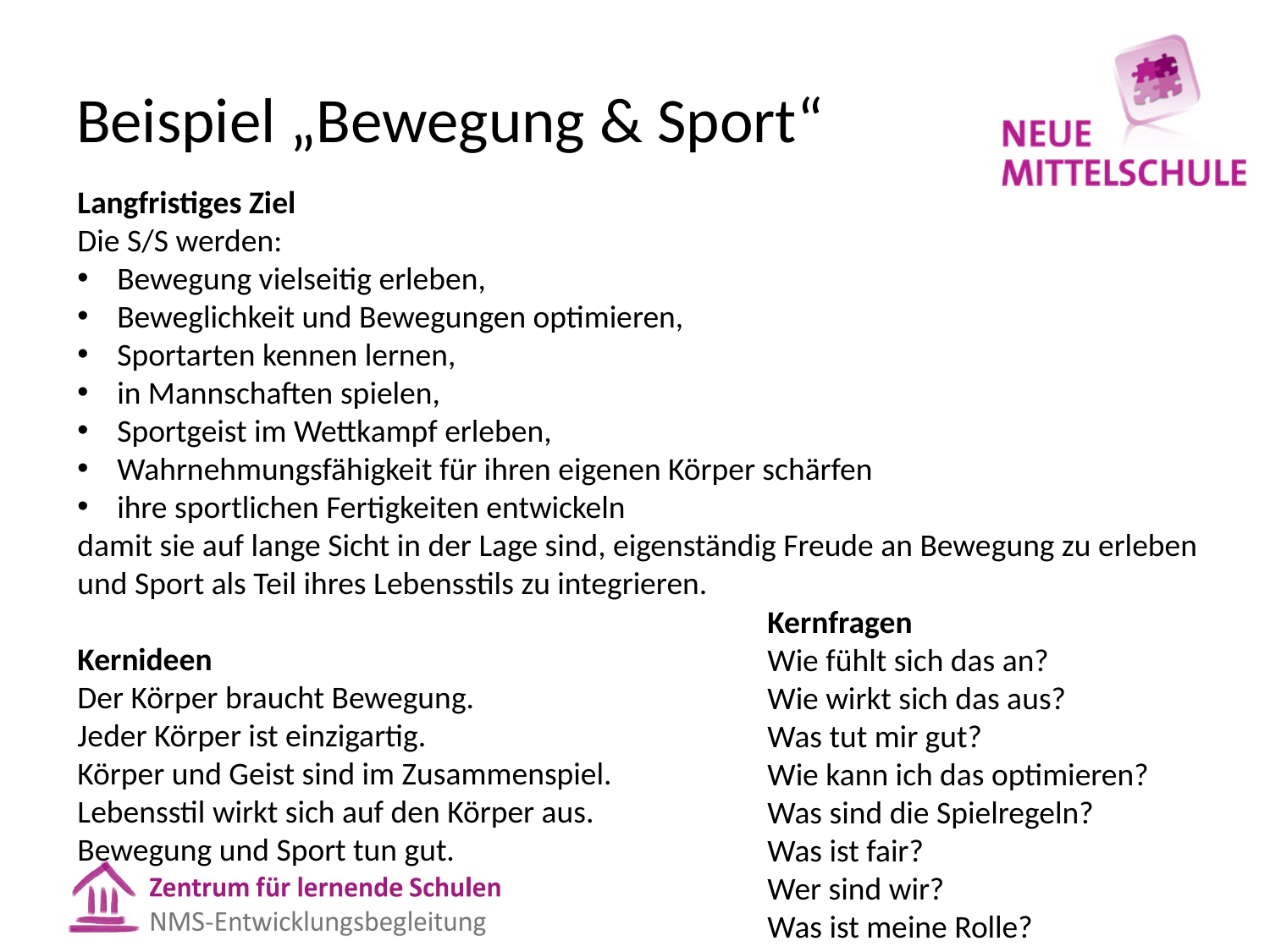

# Beispiel „Bewegung & Sport“
Langfristiges Ziel
Die S/S werden:
Bewegung vielseitig erleben,
Beweglichkeit und Bewegungen optimieren,
Sportarten kennen lernen,
in Mannschaften spielen,
Sportgeist im Wettkampf erleben,
Wahrnehmungsfähigkeit für ihren eigenen Körper schärfen
ihre sportlichen Fertigkeiten entwickeln
damit sie auf lange Sicht in der Lage sind, eigenständig Freude an Bewegung zu erleben und Sport als Teil ihres Lebensstils zu integrieren.

Kernideen
Der Körper braucht Bewegung.
Jeder Körper ist einzigartig.
Körper und Geist sind im Zusammenspiel.
Lebensstil wirkt sich auf den Körper aus.
Bewegung und Sport tun gut.

Kernfragen
Wie fühlt sich das an?
Wie wirkt sich das aus?
Was tut mir gut?
Wie kann ich das optimieren?
Was sind die Spielregeln?
Was ist fair?
Wer sind wir?
Was ist meine Rolle?